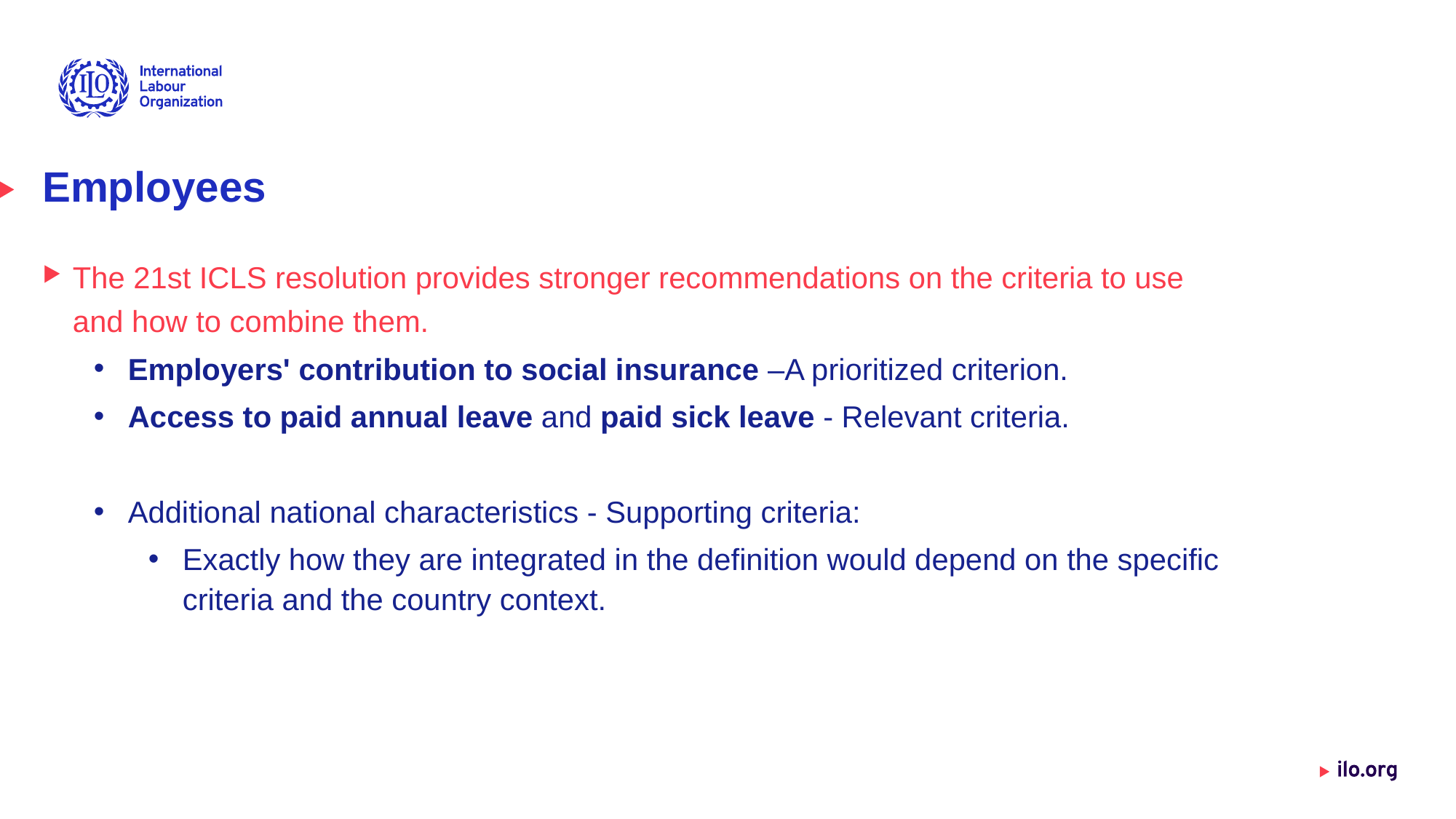

# Employees
The 21st ICLS resolution provides stronger recommendations on the criteria to use and how to combine them.
Employers' contribution to social insurance –A prioritized criterion.
Access to paid annual leave and paid sick leave - Relevant criteria.

Additional national characteristics - Supporting criteria:
Exactly how they are integrated in the definition would depend on the specific criteria and the country context.